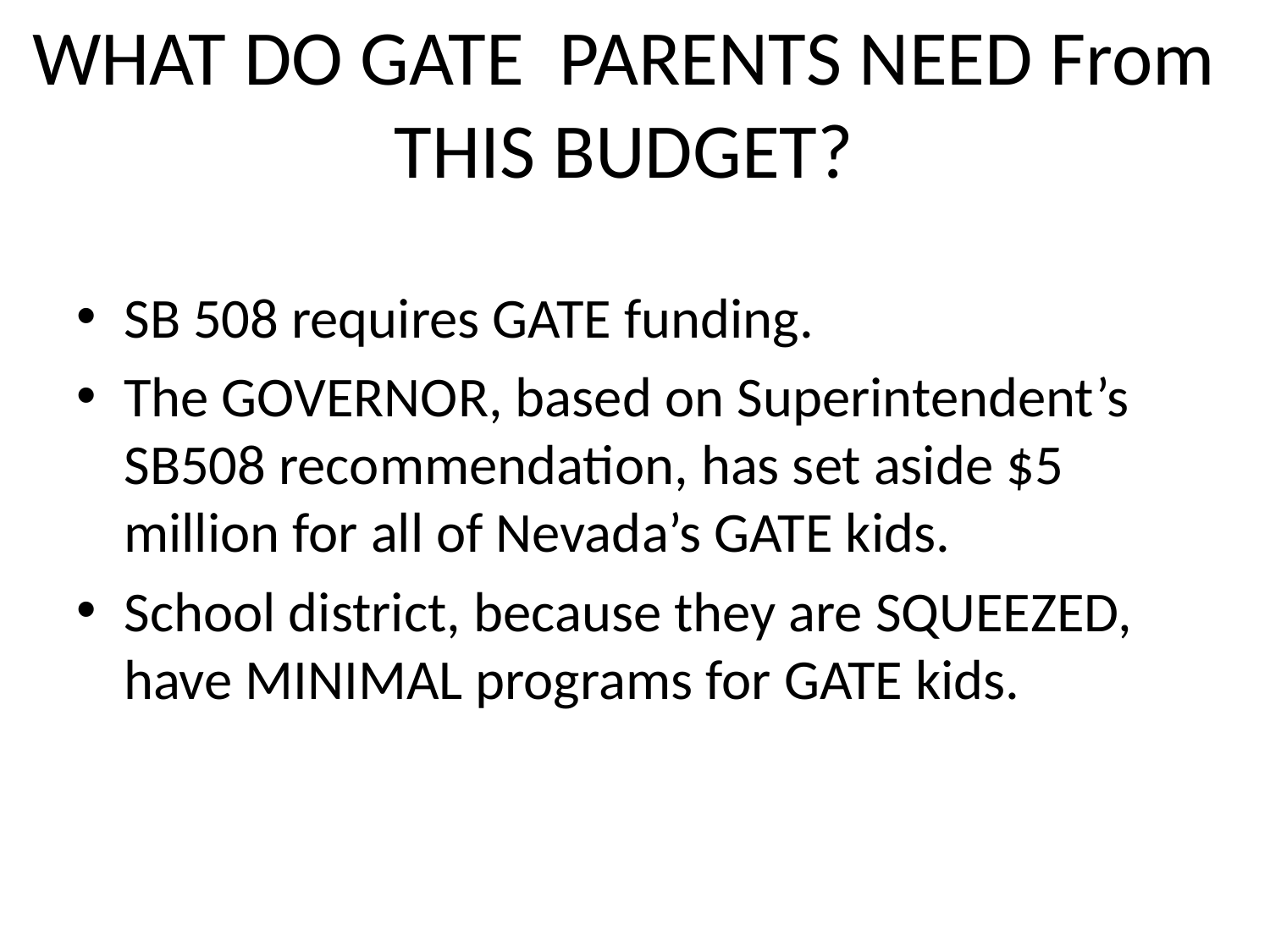

# WHAT DO GATE  PARENTS NEED From THIS BUDGET?
SB 508 requires GATE funding.
The GOVERNOR, based on Superintendent’s SB508 recommendation, has set aside $5 million for all of Nevada’s GATE kids.
School district, because they are SQUEEZED, have MINIMAL programs for GATE kids.